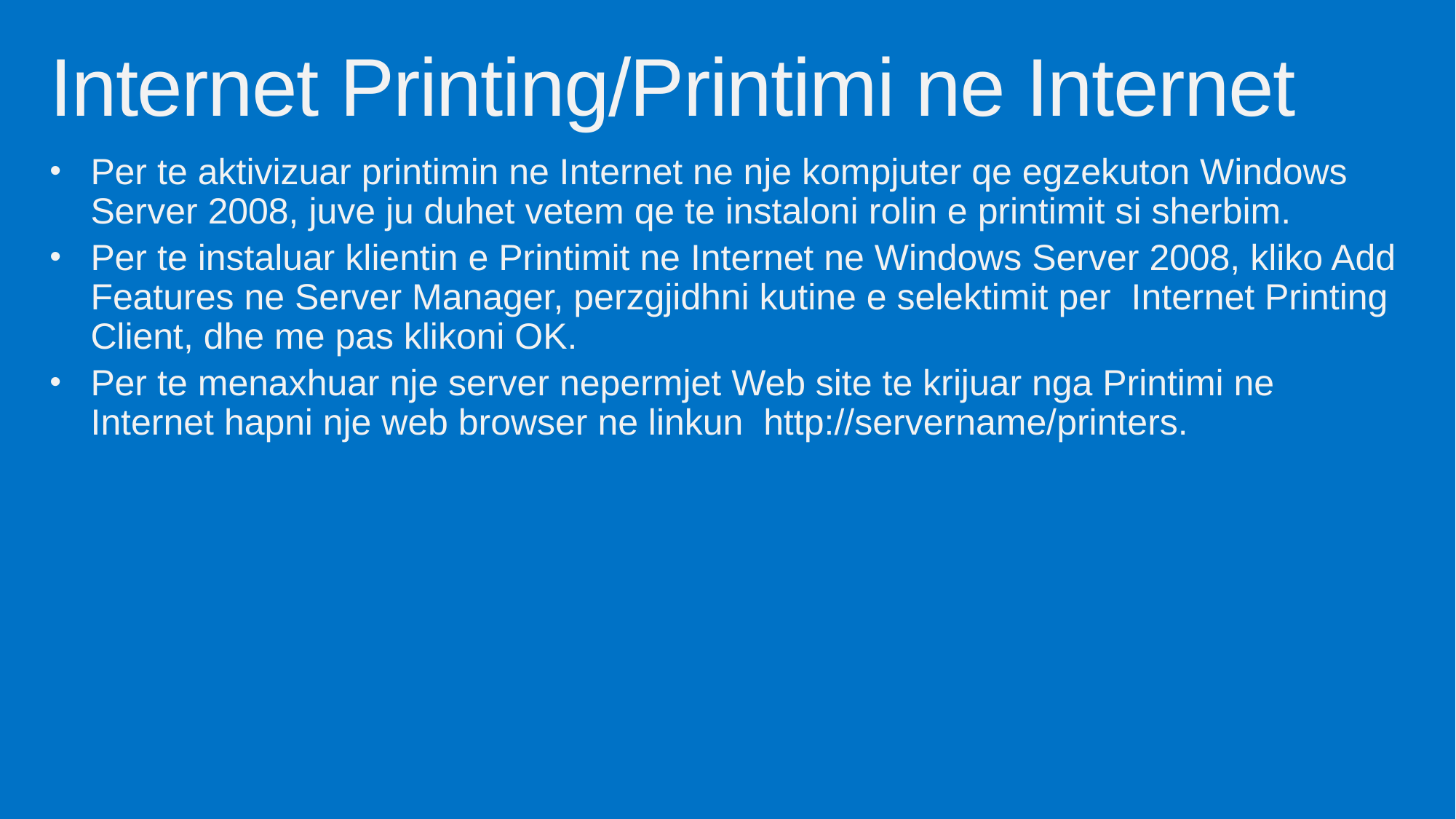

# Internet Printing/Printimi ne Internet
Per te aktivizuar printimin ne Internet ne nje kompjuter qe egzekuton Windows Server 2008, juve ju duhet vetem qe te instaloni rolin e printimit si sherbim.
Per te instaluar klientin e Printimit ne Internet ne Windows Server 2008, kliko Add Features ne Server Manager, perzgjidhni kutine e selektimit per  Internet Printing Client, dhe me pas klikoni OK.
Per te menaxhuar nje server nepermjet Web site te krijuar nga Printimi ne Internet hapni nje web browser ne linkun  http://servername/printers.